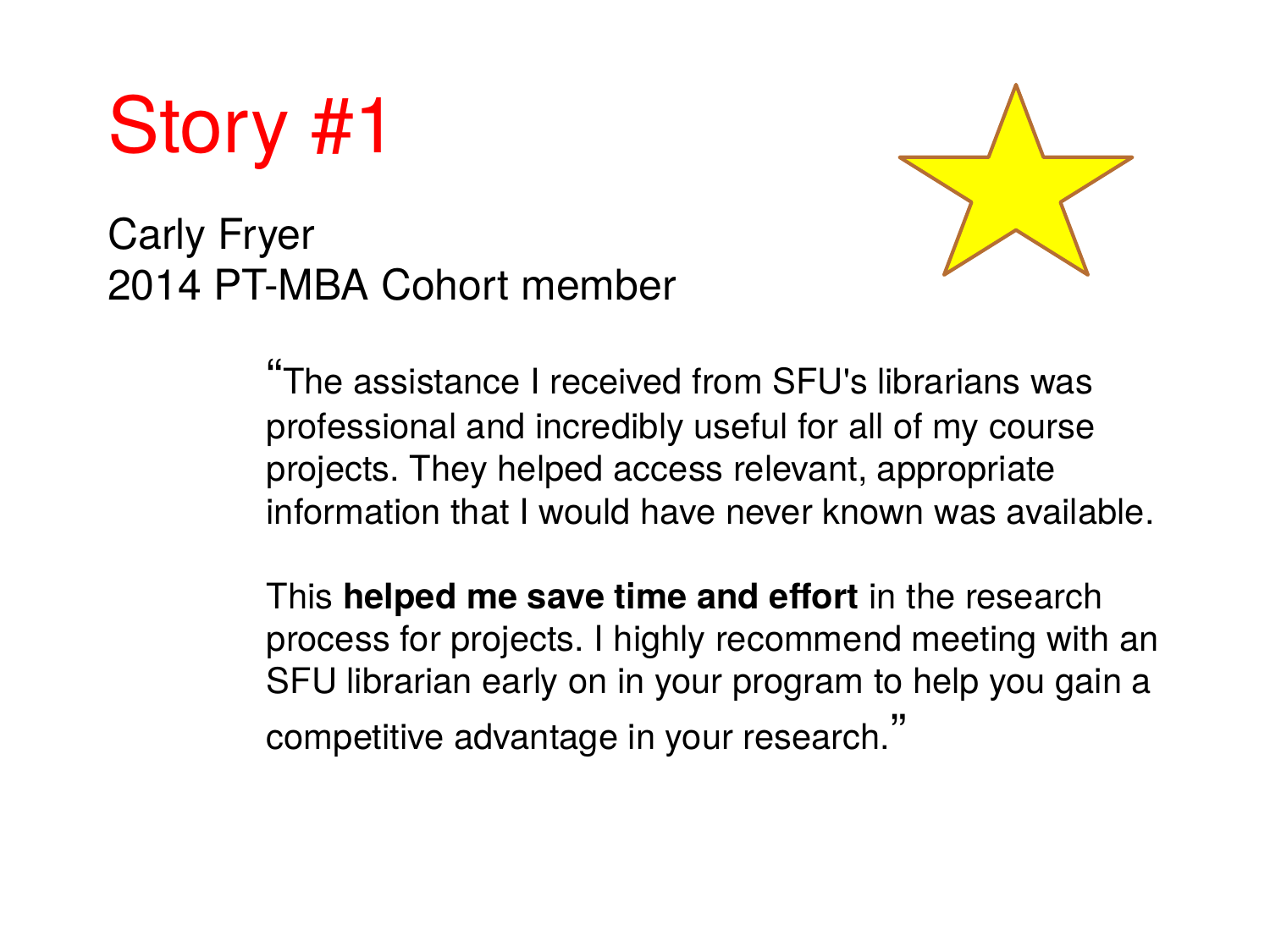

# Story #1

Carly Fryer
2014 PT-MBA Cohort member
“The assistance I received from SFU's librarians was professional and incredibly useful for all of my course projects. They helped access relevant, appropriate information that I would have never known was available.

This helped me save time and effort in the research process for projects. I highly recommend meeting with an SFU librarian early on in your program to help you gain a competitive advantage in your research.”